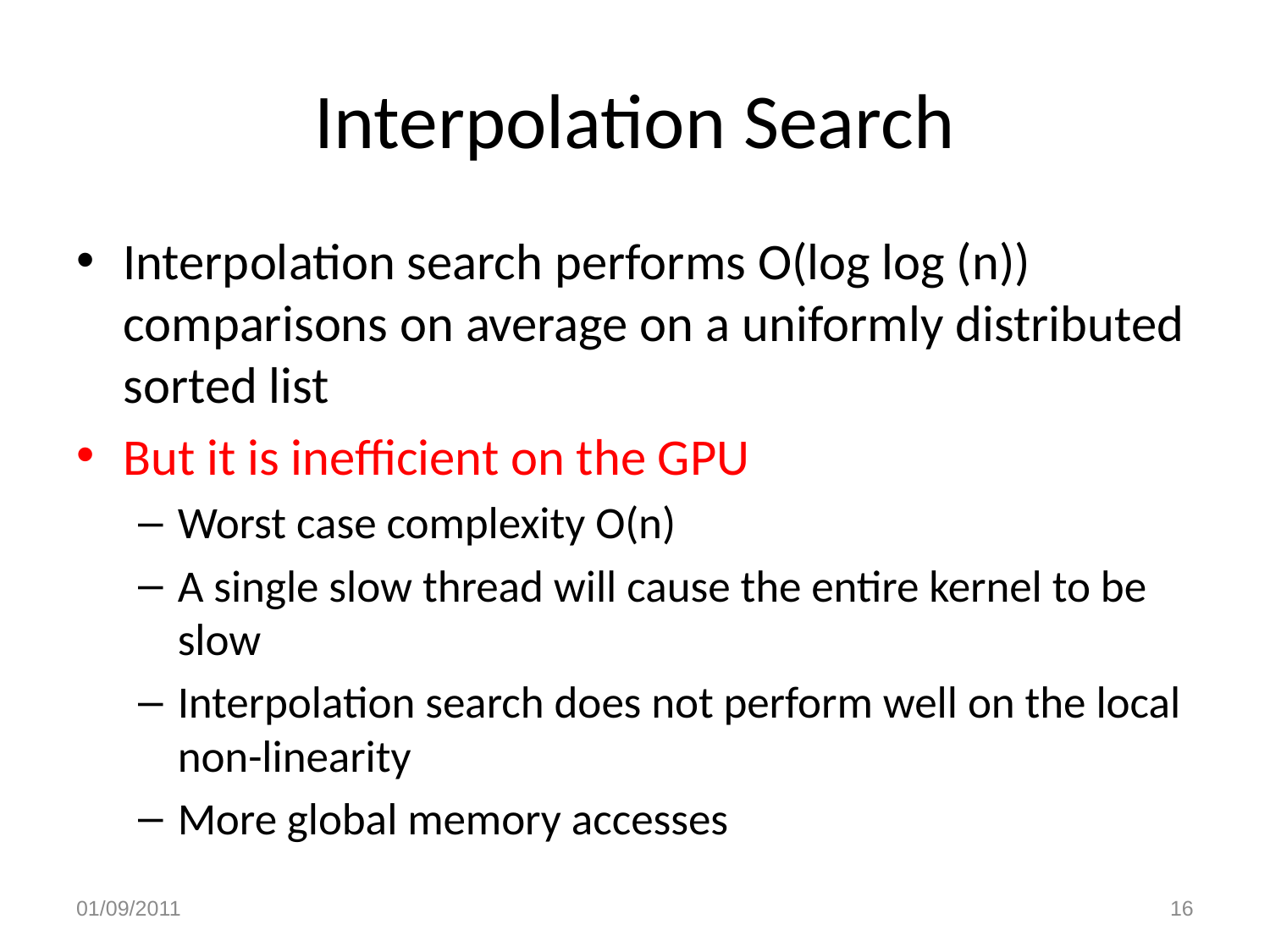

# Interpolation Search
Interpolation search performs O(log log (n)) comparisons on average on a uniformly distributed sorted list
But it is inefficient on the GPU
Worst case complexity O(n)
A single slow thread will cause the entire kernel to be slow
Interpolation search does not perform well on the local non-linearity
More global memory accesses

01/09/2011
16